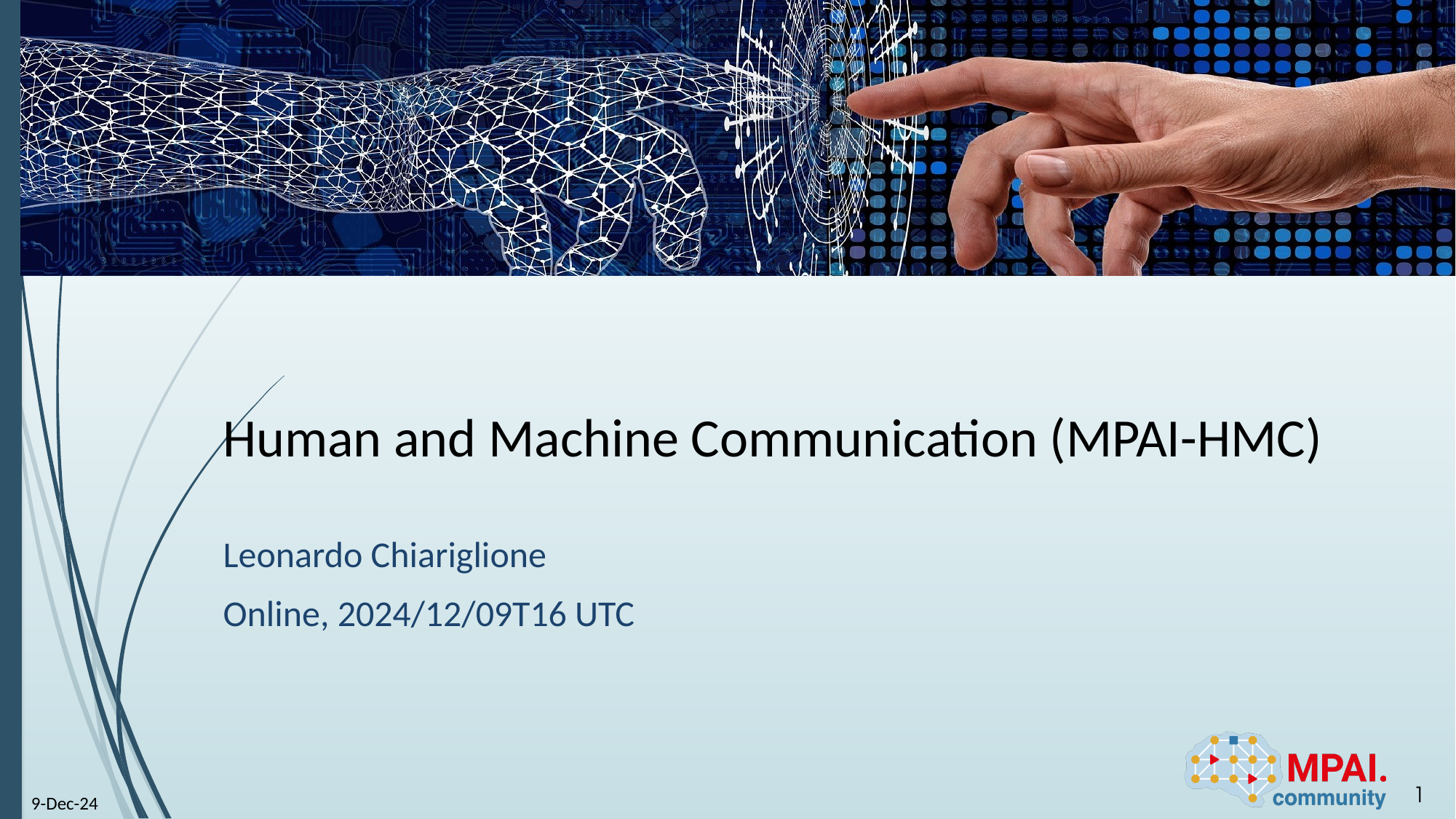

# Human and Machine Communication (MPAI-HMC)
Leonardo Chiariglione
Online, 2024/12/09T16 UTC
1
9-Dec-24